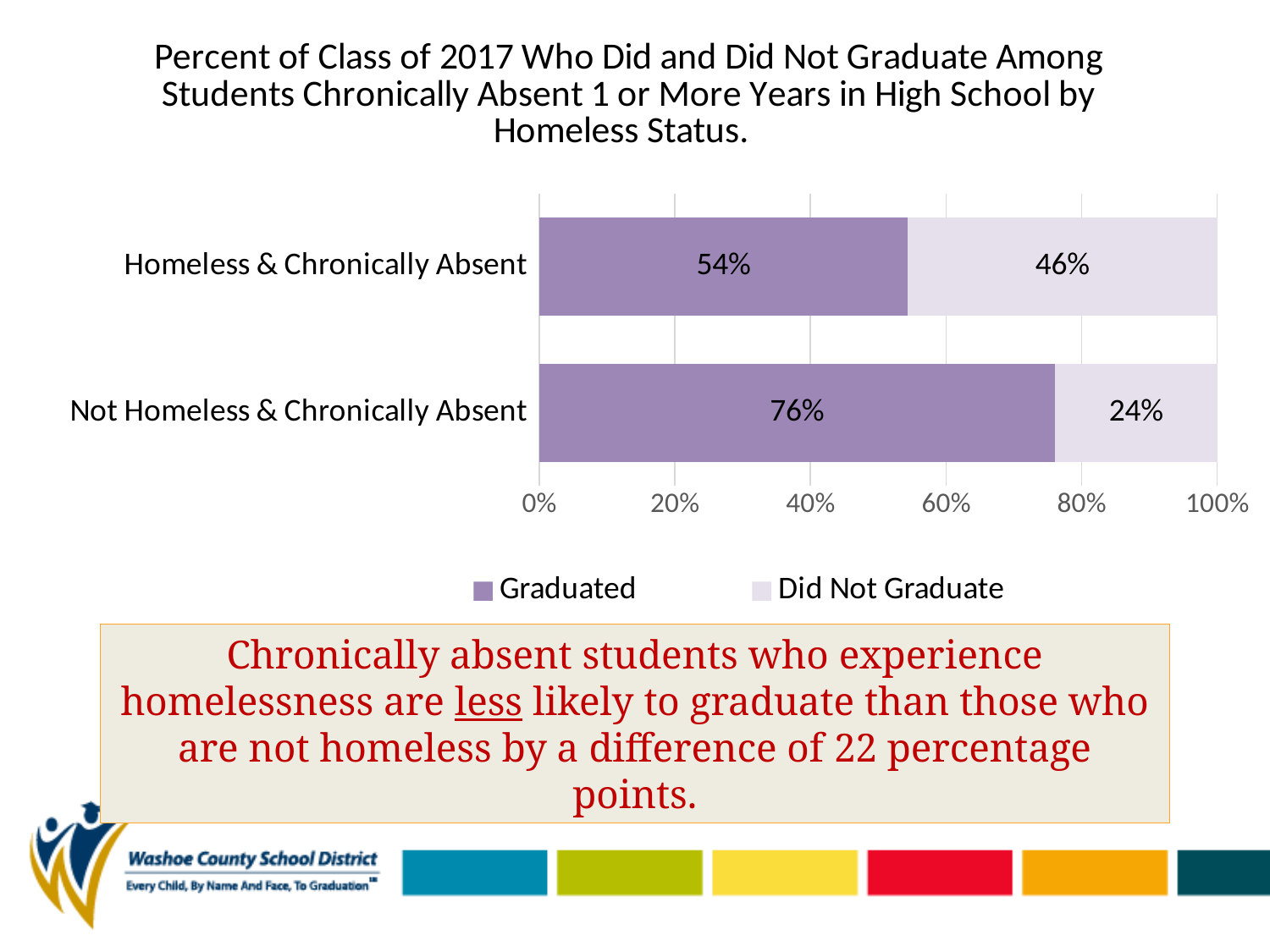

### Chart: Percent of Class of 2017 Who Did and Did Not Graduate Among Students Chronically Absent 1 or More Years in High School by Homeless Status.

| Category | Graduated | Did Not Graduate |
|---|---|---|
| Not Homeless & Chronically Absent  | 0.7606112054329371 | 0.23938879456706283 |
| Homeless & Chronically Absent  | 0.54375 | 0.45625 |
Chronically absent students who experience homelessness are less likely to graduate than those who are not homeless by a difference of 22 percentage points.